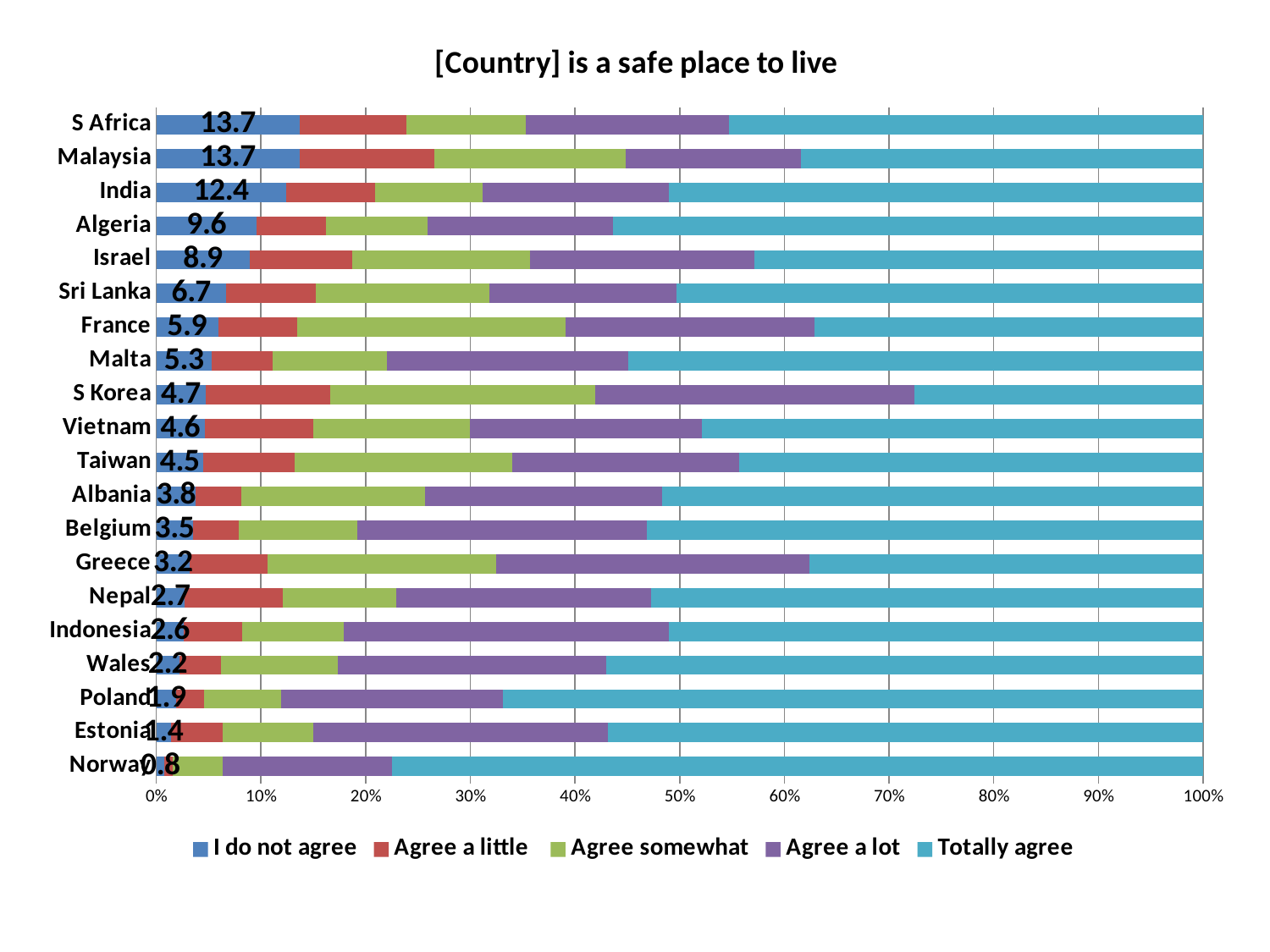

### Chart: [Country] is a safe place to live

| Category | I do not agree | Agree a little  | Agree somewhat | Agree a lot | Totally agree  |
|---|---|---|---|---|---|
| S Africa | 13.7 | 10.2 | 11.4 | 19.4 | 45.3 |
| Malaysia | 13.7 | 12.9 | 18.2 | 16.8 | 38.4 |
| India | 12.4 | 8.5 | 10.3 | 17.8 | 51.0 |
| Algeria | 9.6 | 6.6 | 9.7 | 17.7 | 56.4 |
| Israel | 8.9 | 9.8 | 17.0 | 21.4 | 42.8 |
| Sri Lanka | 6.7 | 8.5 | 16.6 | 17.9 | 50.3 |
| France | 5.9 | 7.6 | 25.6 | 23.8 | 37.1 |
| Malta | 5.3 | 5.8 | 10.9 | 23.0 | 54.9 |
| S Korea | 4.7 | 11.9 | 25.3 | 30.5 | 27.6 |
| Vietnam | 4.6 | 10.4 | 14.9 | 22.2 | 47.8 |
| Taiwan | 4.5 | 8.7 | 20.8 | 21.7 | 44.3 |
| Albania | 3.8 | 4.3 | 17.6 | 22.7 | 51.7 |
| Belgium | 3.5 | 4.4 | 11.3 | 27.6 | 53.1 |
| Greece | 3.2 | 7.4 | 21.9 | 29.9 | 37.6 |
| Nepal | 2.7 | 9.4 | 10.8 | 24.4 | 52.7 |
| Indonesia | 2.6 | 5.6 | 9.7 | 31.1 | 51.0 |
| Wales | 2.2 | 4.0 | 11.1 | 25.7 | 57.0 |
| Poland | 1.9 | 2.7 | 7.3 | 21.2 | 66.9 |
| Estonia | 1.4 | 4.9 | 8.7 | 28.1 | 56.9 |
| Norway | 0.8 | 0.8 | 4.7 | 16.2 | 77.5 |